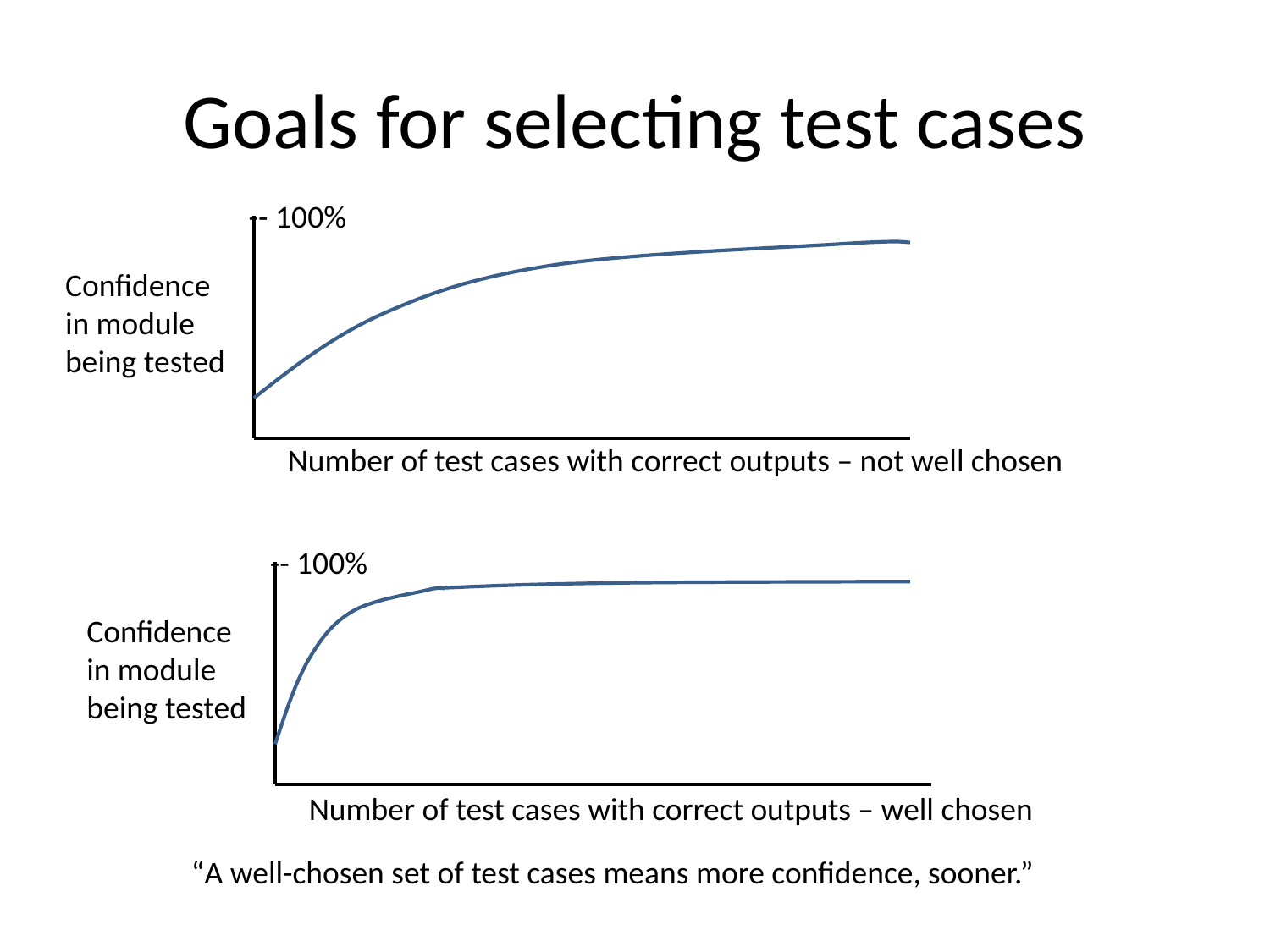

# Goals for selecting test cases
-- 100%

Confidence in module being tested
Number of test cases with correct outputs – not well chosen
-- 100%

Confidence in module being tested
Number of test cases with correct outputs – well chosen
“A well-chosen set of test cases means more confidence, sooner.”